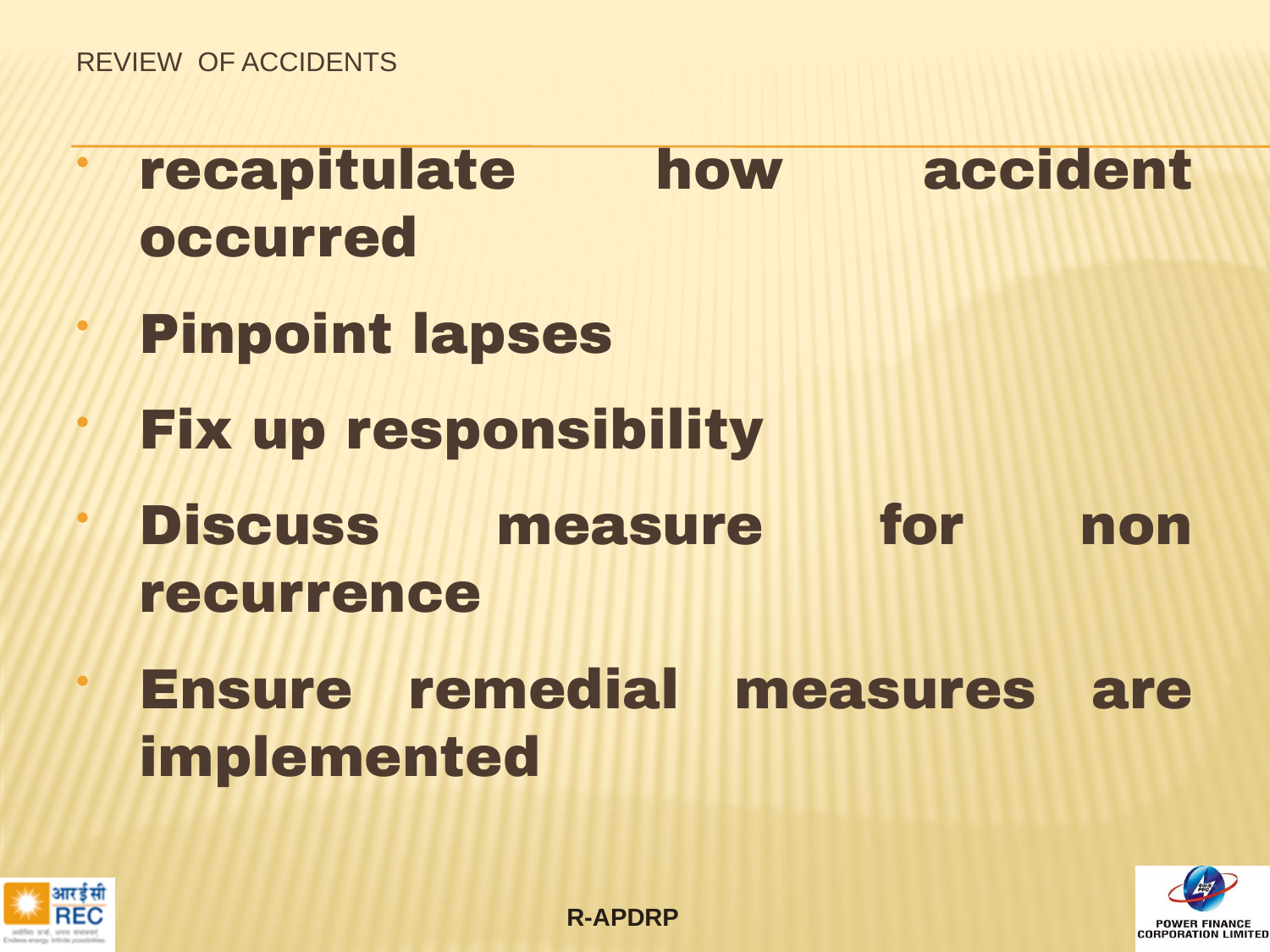

# REVIEW  OF ACCIDENTS
recapitulate how accident occurred
Pinpoint lapses
Fix up responsibility
Discuss measure for non recurrence
Ensure remedial measures are implemented

76